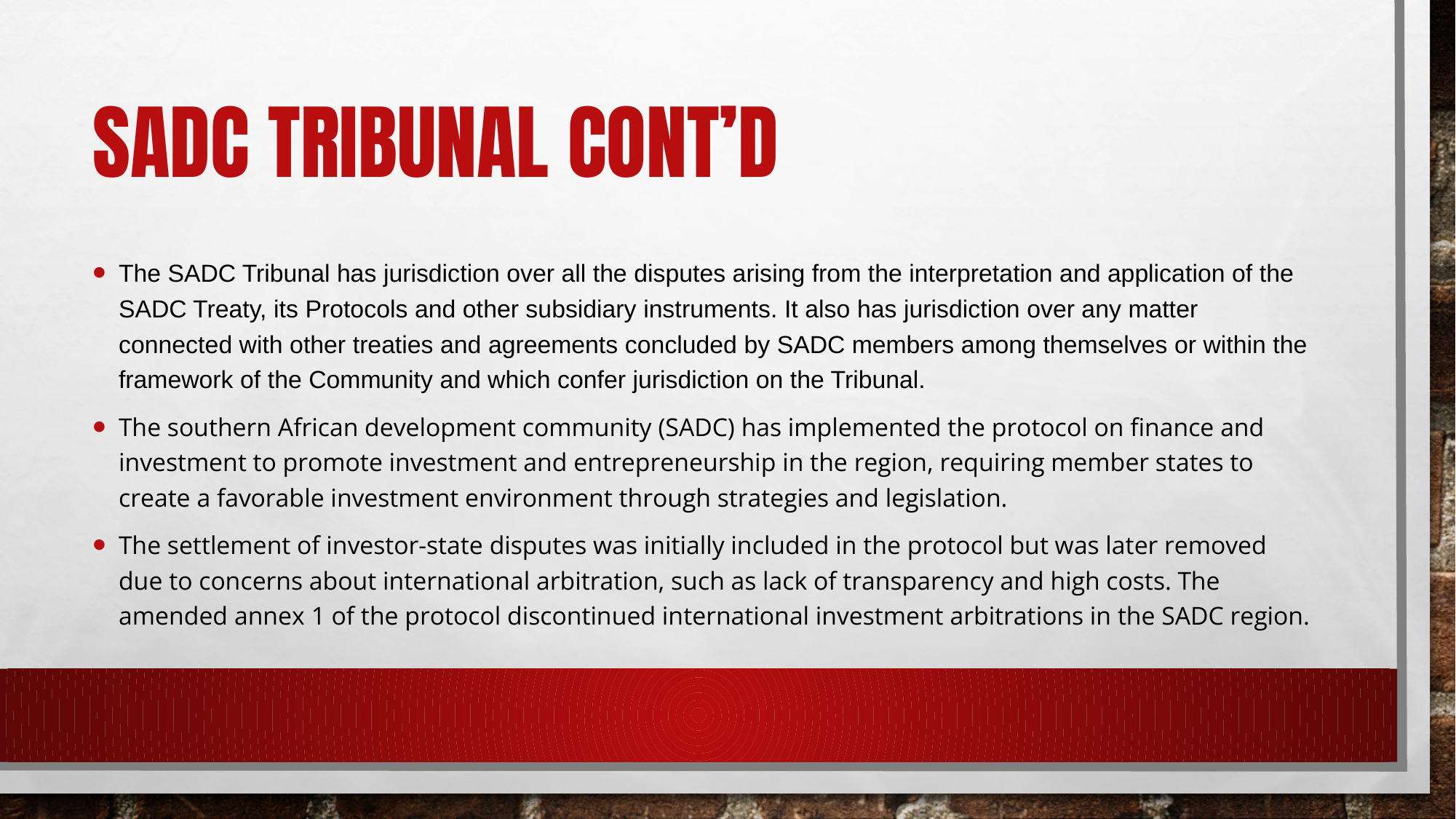

# SADC Tribunal cont’d
The SADC Tribunal has jurisdiction over all the disputes arising from the interpretation and application of the SADC Treaty, its Protocols and other subsidiary instruments. It also has jurisdiction over any matter connected with other treaties and agreements concluded by SADC members among themselves or within the framework of the Community and which confer jurisdiction on the Tribunal.
The southern African development community (SADC) has implemented the protocol on finance and investment to promote investment and entrepreneurship in the region, requiring member states to create a favorable investment environment through strategies and legislation.
The settlement of investor-state disputes was initially included in the protocol but was later removed due to concerns about international arbitration, such as lack of transparency and high costs. The amended annex 1 of the protocol discontinued international investment arbitrations in the SADC region.